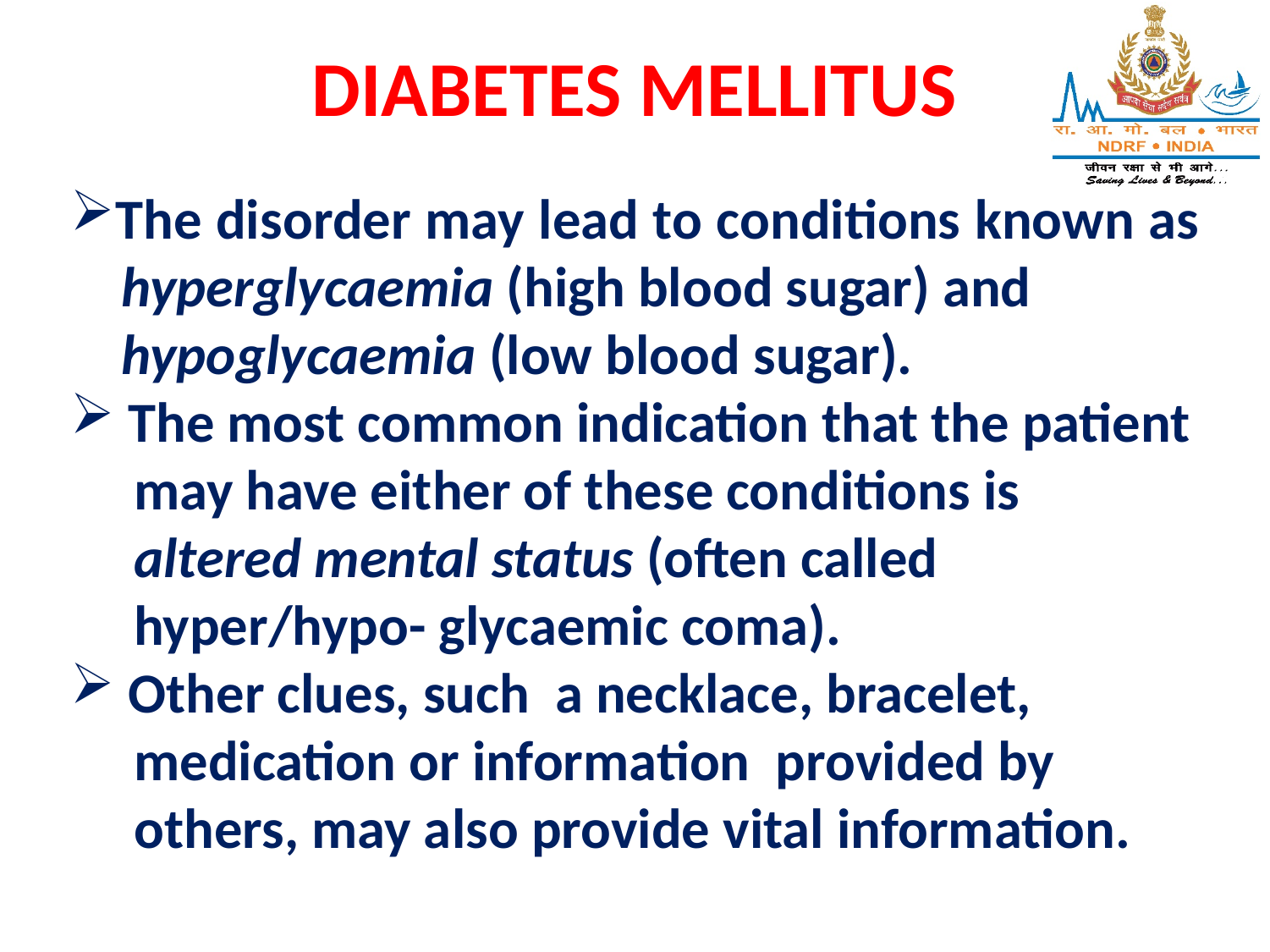

# DIABETES MELLITUS
The disorder may lead to conditions known as
    hyperglycaemia (high blood sugar) and
    hypoglycaemia (low blood sugar).
 The most common indication that the patient
     may have either of these conditions is
     altered mental status (often called
     hyper/hypo- glycaemic coma).
 Other clues, such  a necklace, bracelet,
     medication or information  provided by
     others, may also provide vital information.